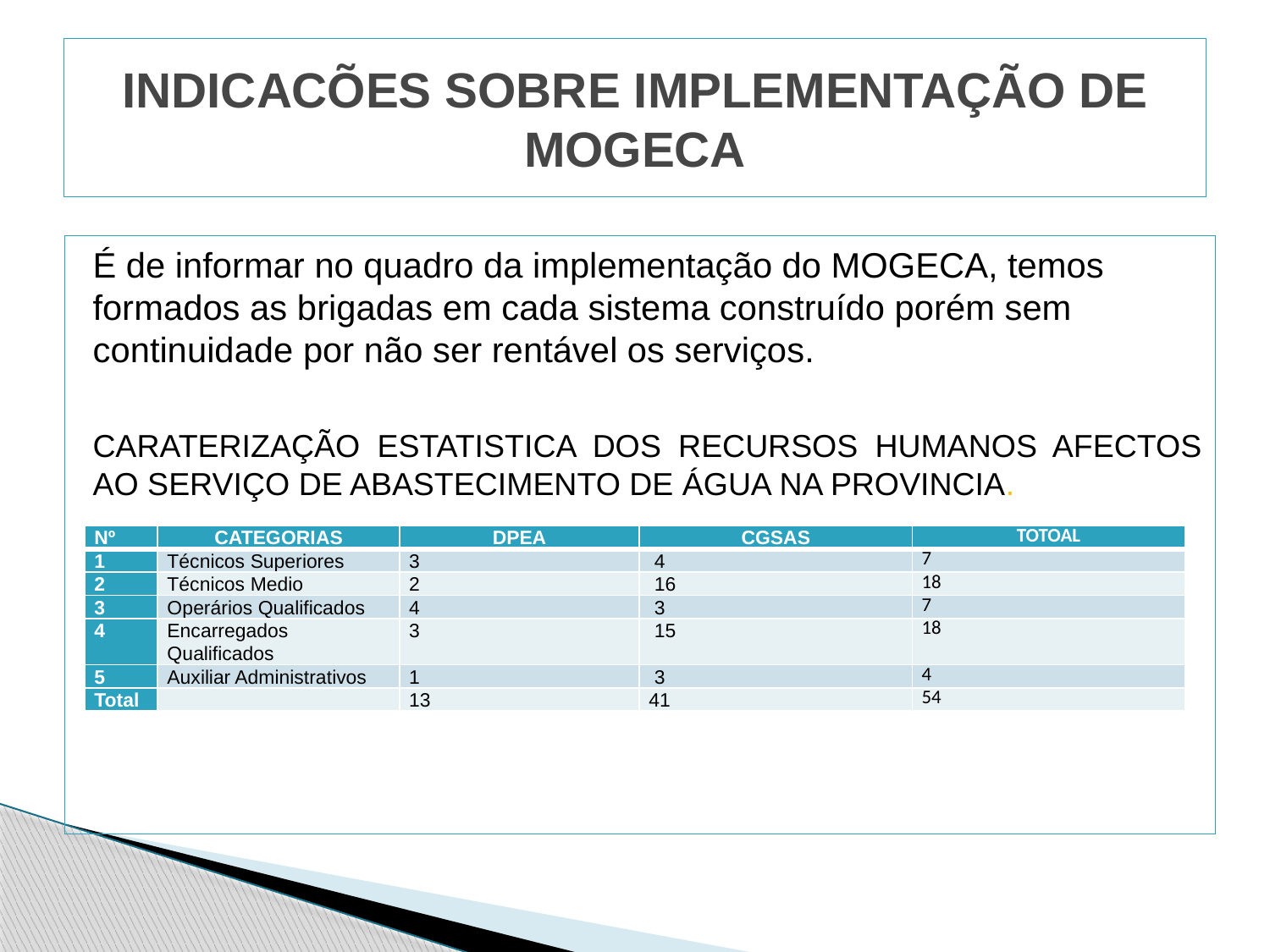

# INDICACÕES SOBRE IMPLEMENTAÇÃO DE MOGECA
É de informar no quadro da implementação do MOGECA, temos formados as brigadas em cada sistema construído porém sem continuidade por não ser rentável os serviços.

CARATERIZAÇÃO ESTATISTICA DOS RECURSOS HUMANOS AFECTOS AO SERVIÇO DE ABASTECIMENTO DE ÁGUA NA PROVINCIA.

| Nº | CATEGORIAS | DPEA | CGSAS | TOTOAL |
| --- | --- | --- | --- | --- |
| 1 | Técnicos Superiores | 3 | 4 | 7 |
| 2 | Técnicos Medio | 2 | 16 | 18 |
| 3 | Operários Qualificados | 4 | 3 | 7 |
| 4 | Encarregados Qualificados | 3 | 15 | 18 |
| 5 | Auxiliar Administrativos | 1 | 3 | 4 |
| Total |  | 13 | 41 | 54 |